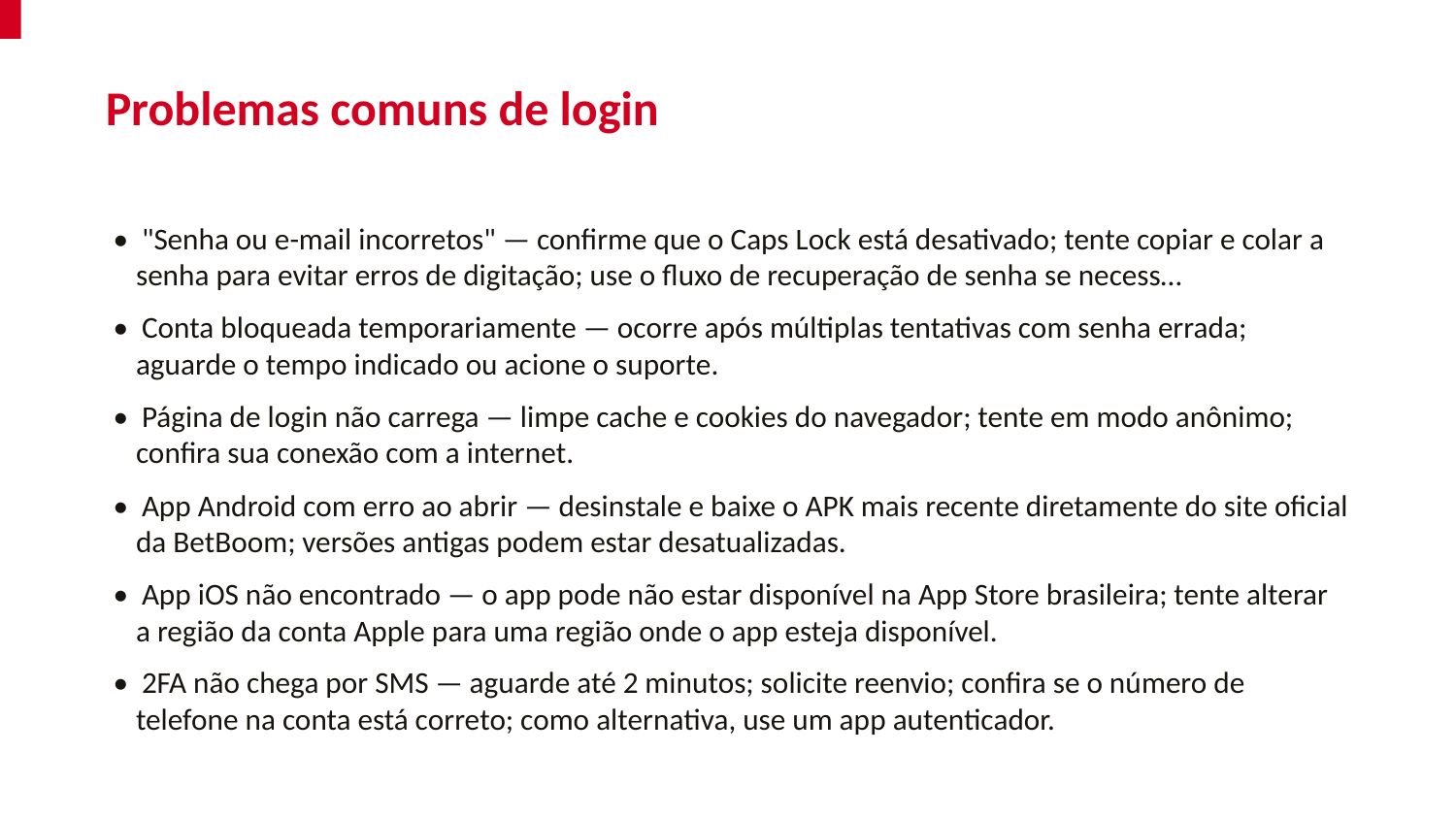

Problemas comuns de login
•  "Senha ou e-mail incorretos" — confirme que o Caps Lock está desativado; tente copiar e colar a senha para evitar erros de digitação; use o fluxo de recuperação de senha se necess…
•  Conta bloqueada temporariamente — ocorre após múltiplas tentativas com senha errada; aguarde o tempo indicado ou acione o suporte.
•  Página de login não carrega — limpe cache e cookies do navegador; tente em modo anônimo; confira sua conexão com a internet.
•  App Android com erro ao abrir — desinstale e baixe o APK mais recente diretamente do site oficial da BetBoom; versões antigas podem estar desatualizadas.
•  App iOS não encontrado — o app pode não estar disponível na App Store brasileira; tente alterar a região da conta Apple para uma região onde o app esteja disponível.
•  2FA não chega por SMS — aguarde até 2 minutos; solicite reenvio; confira se o número de telefone na conta está correto; como alternativa, use um app autenticador.